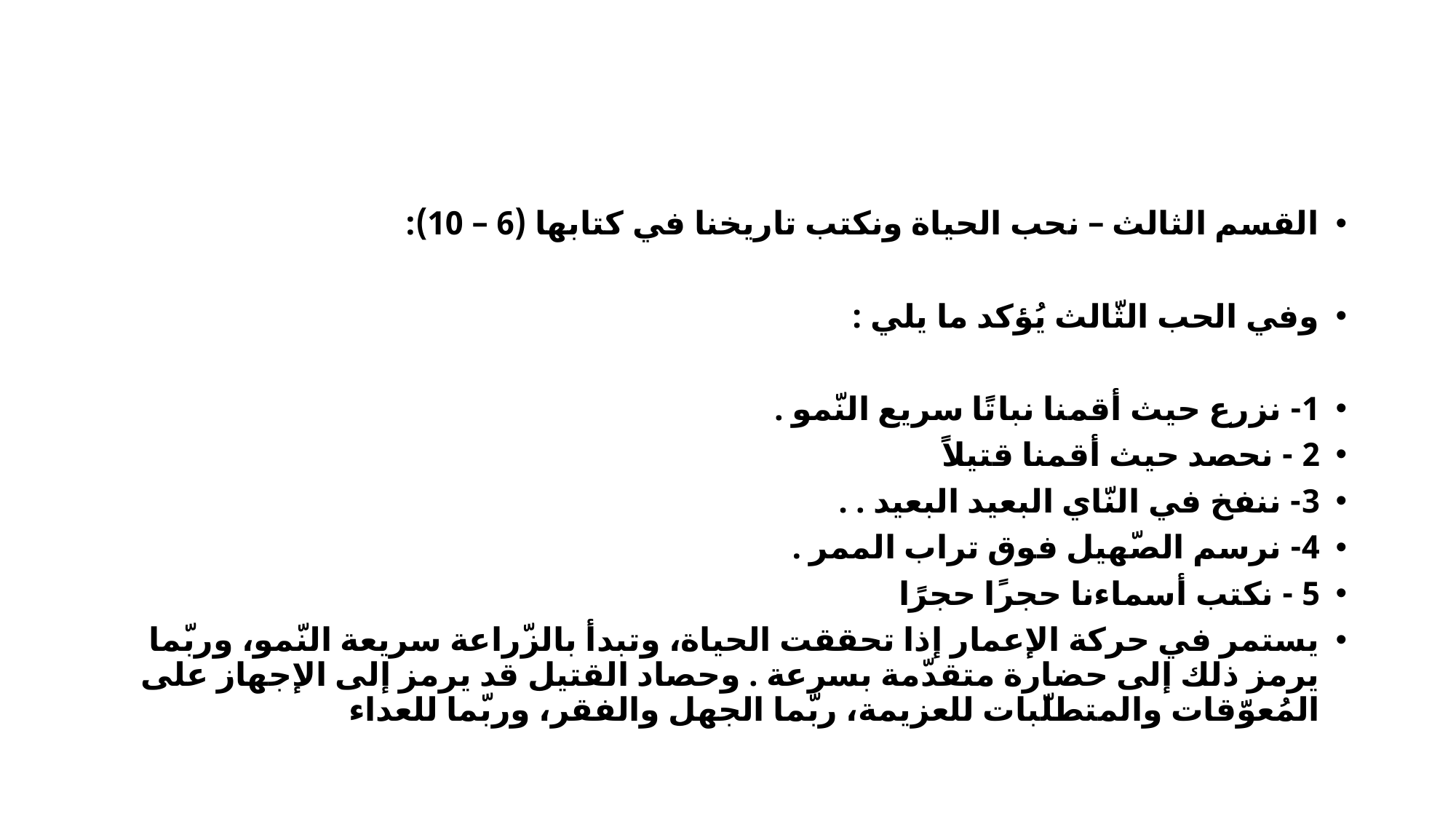

#
القسم الثالث – نحب الحياة ونكتب تاريخنا في كتابها (6 – 10):

وفي الحب الثّالث يُؤكد ما يلي :

1- نزرع حيث أقمنا نباتًا سريع النّمو .
2 - نحصد حيث أقمنا قتيلاً
3- ننفخ في النّاي البعيد البعيد . .
4- نرسم الصّهيل فوق تراب الممر .
5 - نكتب أسماءنا حجرًا حجرًا
يستمر في حركة الإعمار إذا تحققت الحياة، وتبدأ بالزّراعة سريعة النّمو، وربّما يرمز ذلك إلى حضارة متقدّمة بسرعة . وحصاد القتيل قد يرمز إلى الإجهاز على المُعوّقات والمتطلّبات للعزيمة، ربّما الجهل والفقر، وربّما للعداء